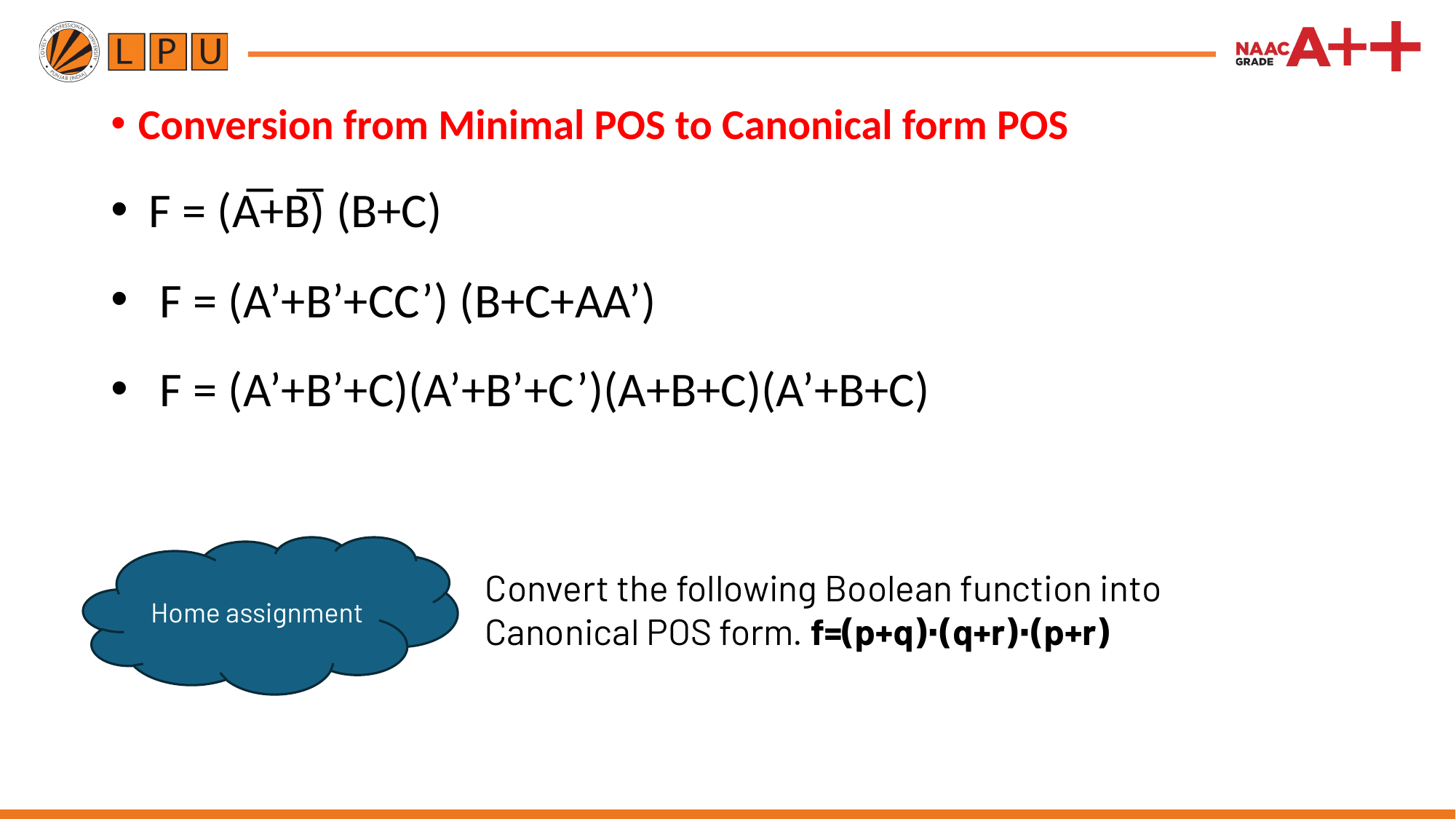

Conversion from Minimal POS to Canonical form POS
 F = (A̅+B̅) (B+C)
  F = (A’+B’+CC’) (B+C+AA’)
  F = (A’+B’+C)(A’+B’+C’)(A+B+C)(A’+B+C)

Home assignment
Convert the following Boolean function into Canonical POS form. f=(p+q)⋅(q+r)⋅(p+r)